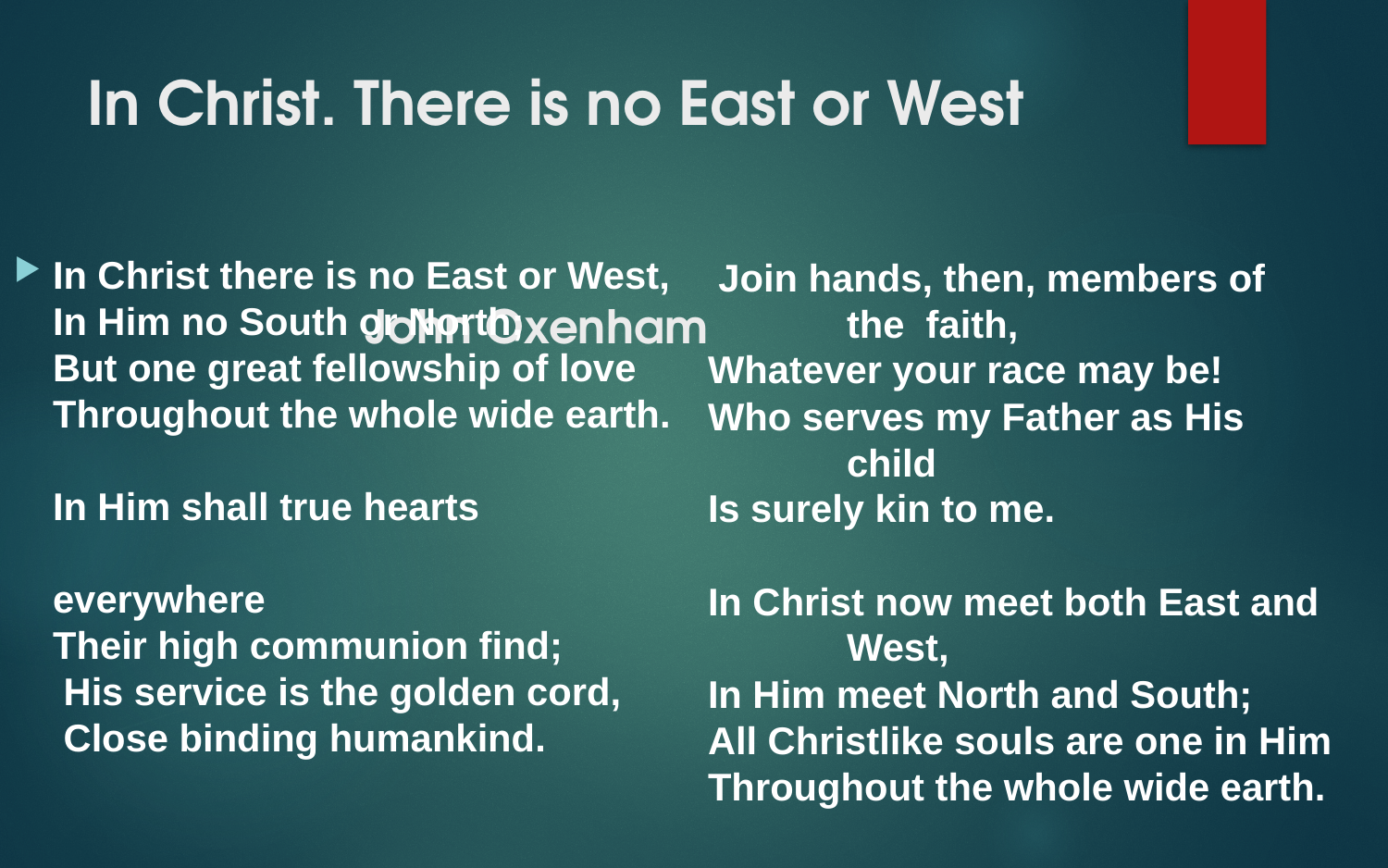

# In Christ. There is no East or West                                 													John Oxenham
In Christ there is no East or West,
In Him no South or North;
But one great fellowship of love
Throughout the whole wide earth.
In Him shall true hearts 		  	     		everywhere
Their high communion find;
 His service is the golden cord,
 Close binding humankind.
 Join hands, then, members of     	the  faith,
Whatever your race may be!
Who serves my Father as His  	child
Is surely kin to me.
In Christ now meet both East and  	West,
In Him meet North and South;
All Christlike souls are one in Him
Throughout the whole wide earth.